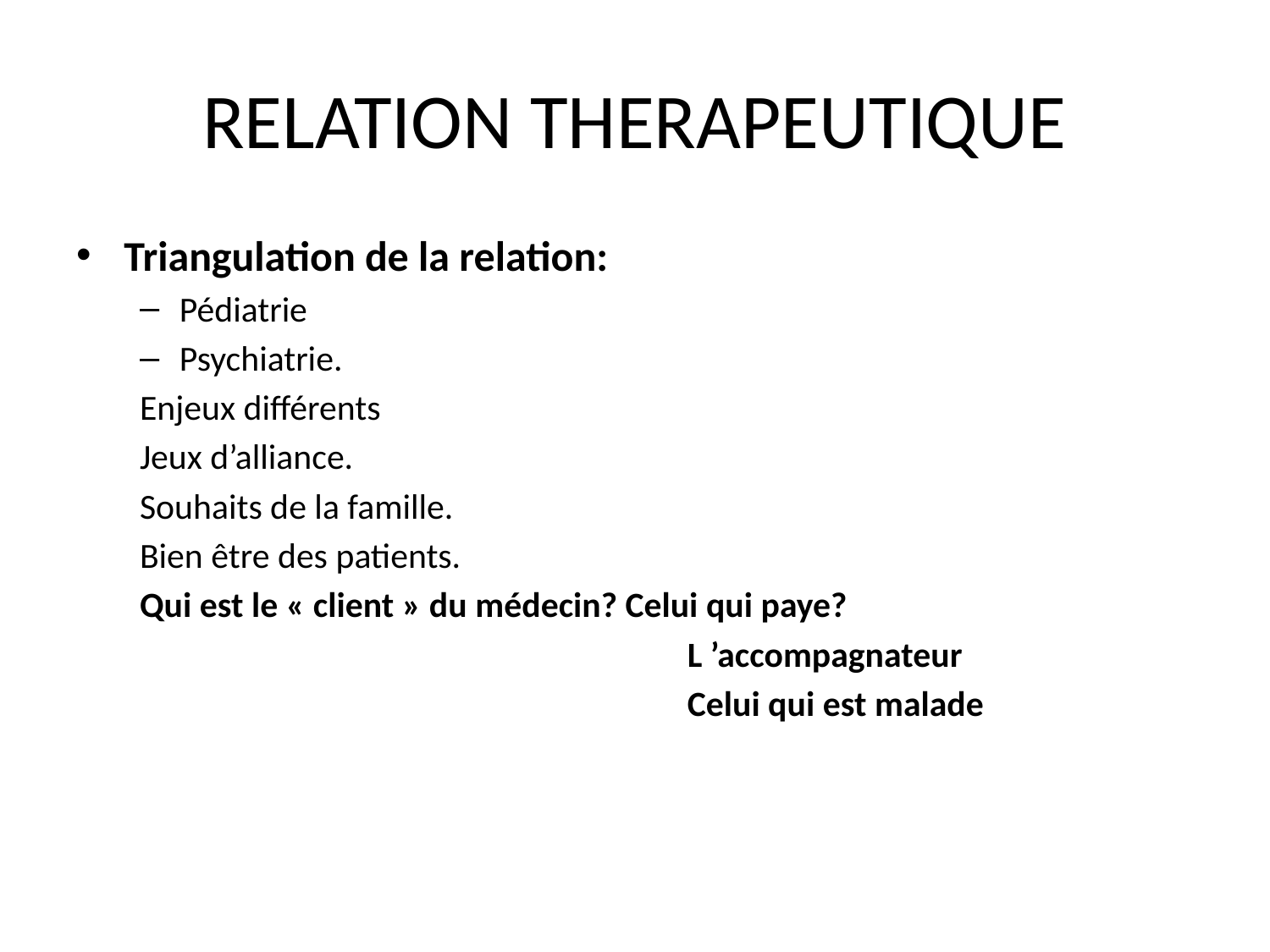

# RELATION THERAPEUTIQUE
Triangulation de la relation:
Pédiatrie
Psychiatrie.
Enjeux différents
Jeux d’alliance.
Souhaits de la famille.
Bien être des patients.
Qui est le « client » du médecin? Celui qui paye?
					L ’accompagnateur
					Celui qui est malade